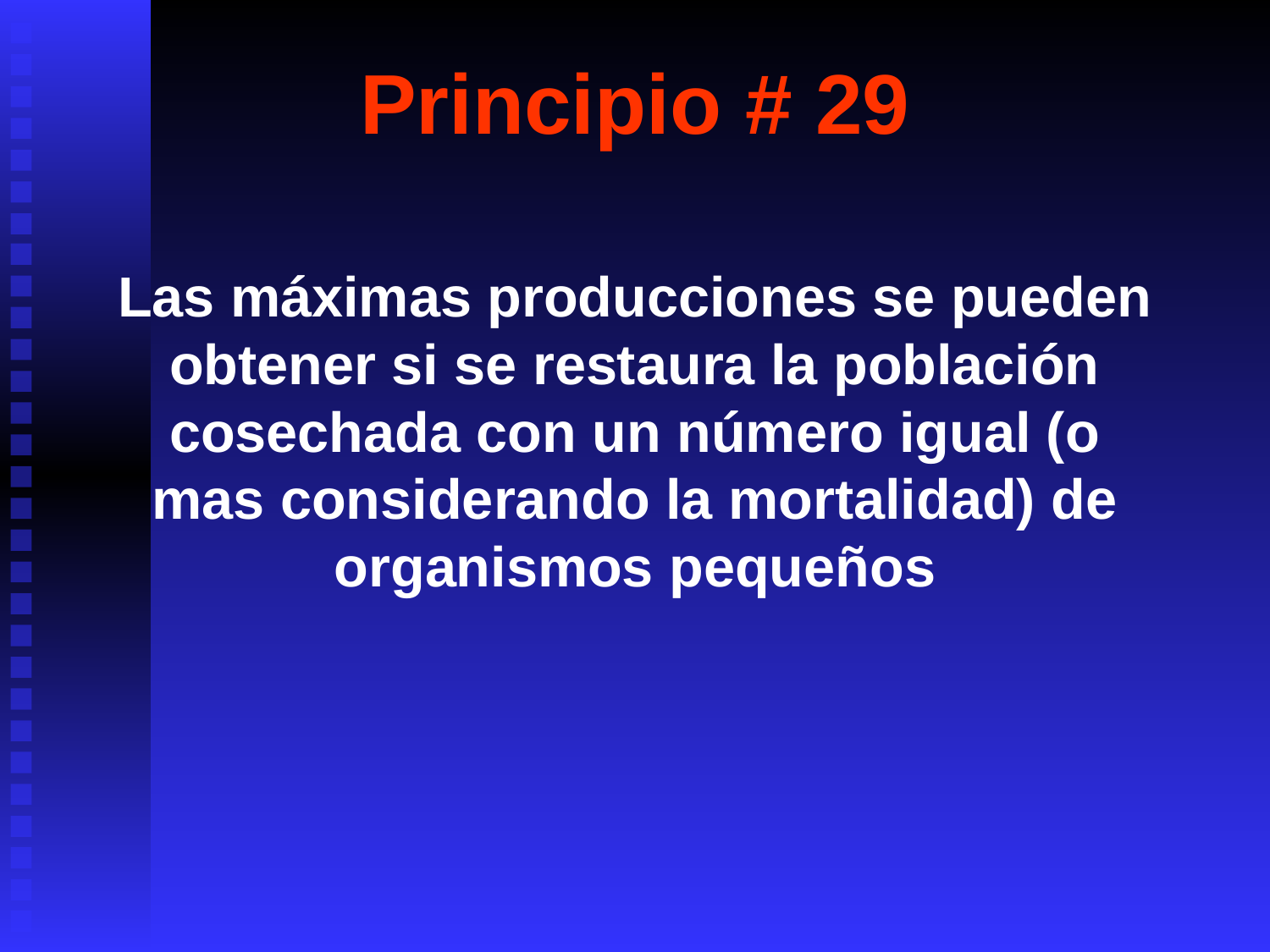

# Principio # 29
Las máximas producciones se pueden obtener si se restaura la población cosechada con un número igual (o mas considerando la mortalidad) de organismos pequeños